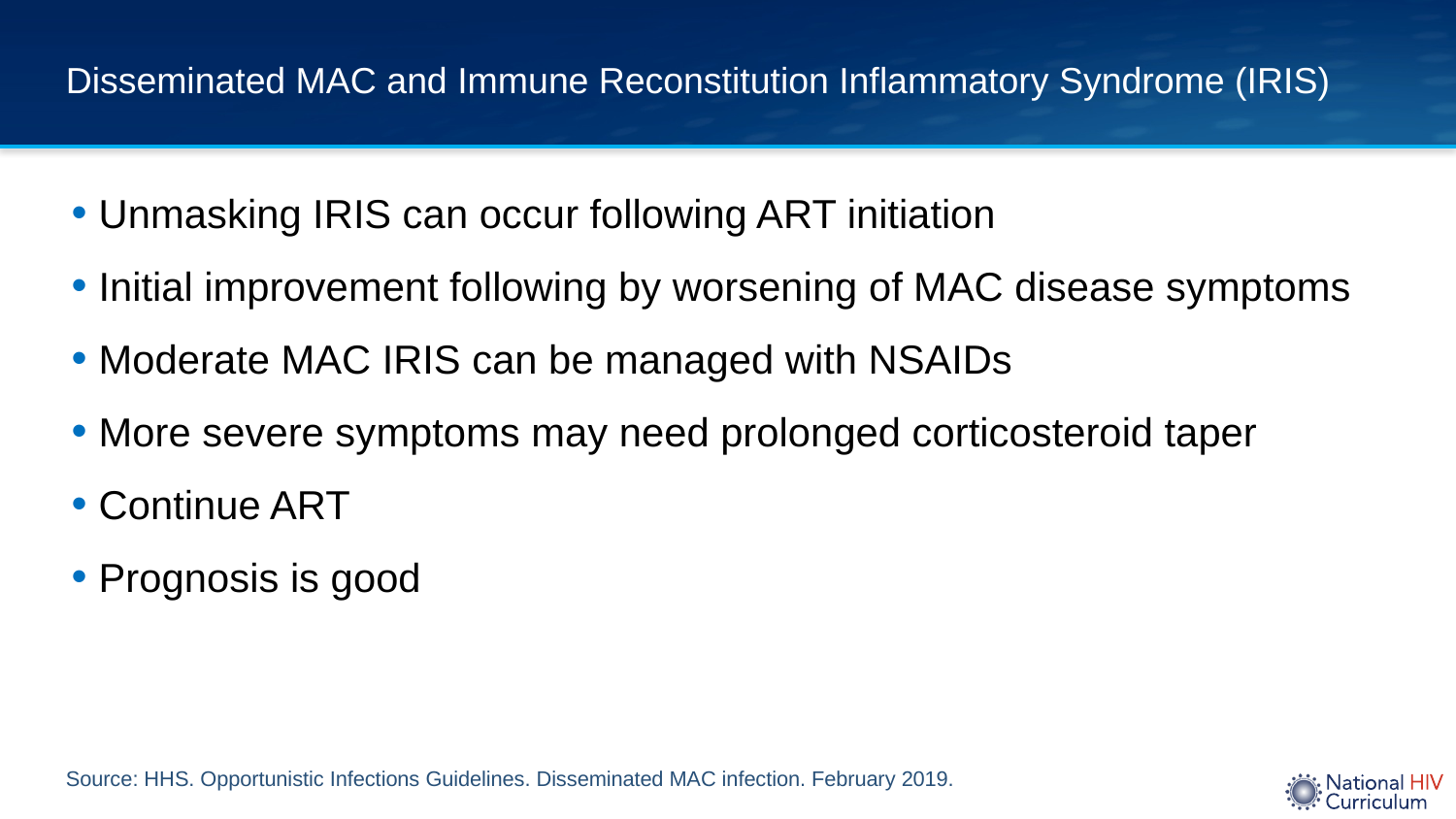

# Disseminated MAC and Immune Reconstitution Inflammatory Syndrome (IRIS)
Unmasking IRIS can occur following ART initiation
Initial improvement following by worsening of MAC disease symptoms
Moderate MAC IRIS can be managed with NSAIDs
More severe symptoms may need prolonged corticosteroid taper
Continue ART
Prognosis is good

Source: HHS. Opportunistic Infections Guidelines. Disseminated MAC infection. February 2019.